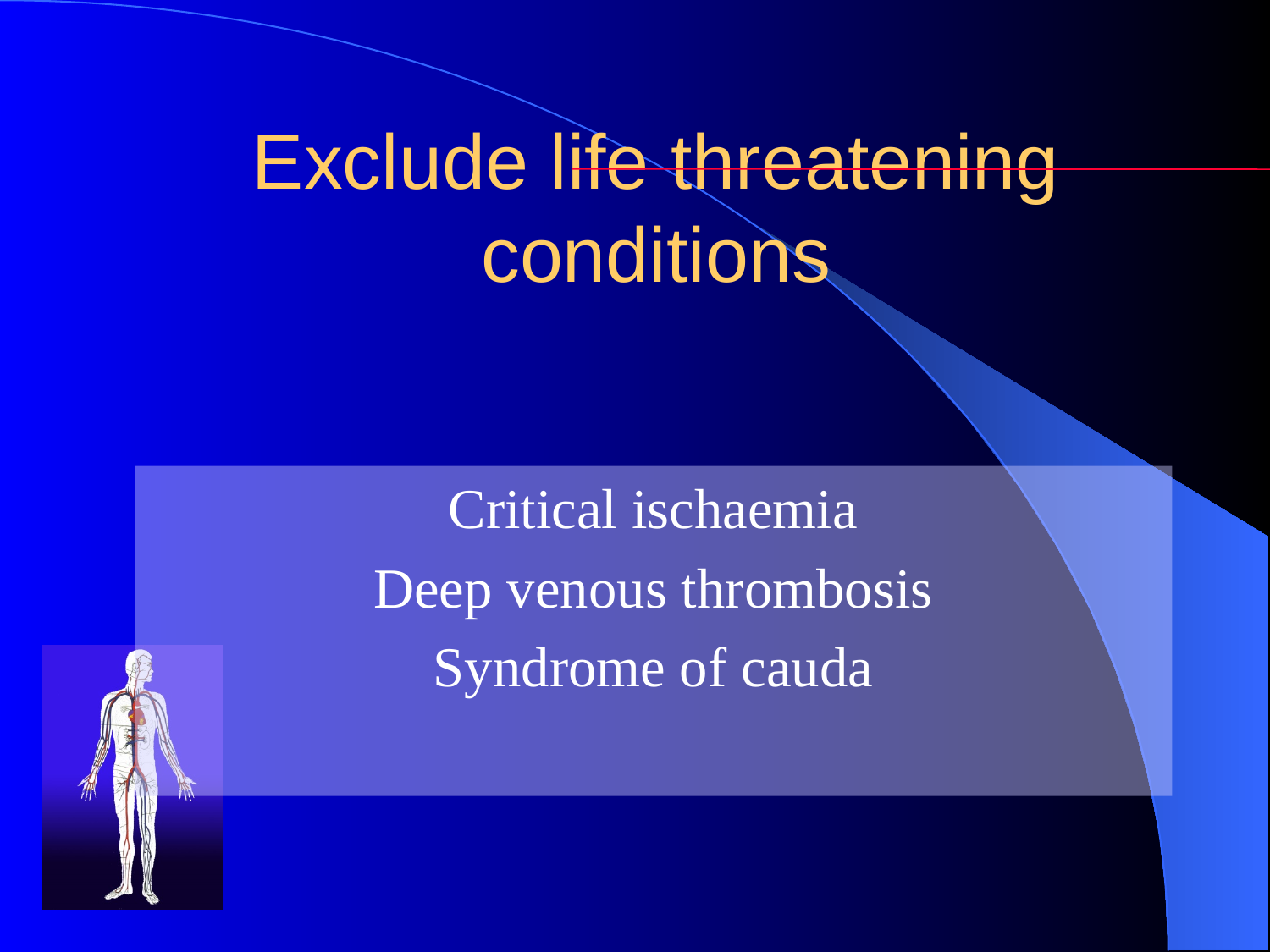

# Exclude life threatening conditions

Critical ischaemia
Deep venous thrombosis
Syndrome of cauda